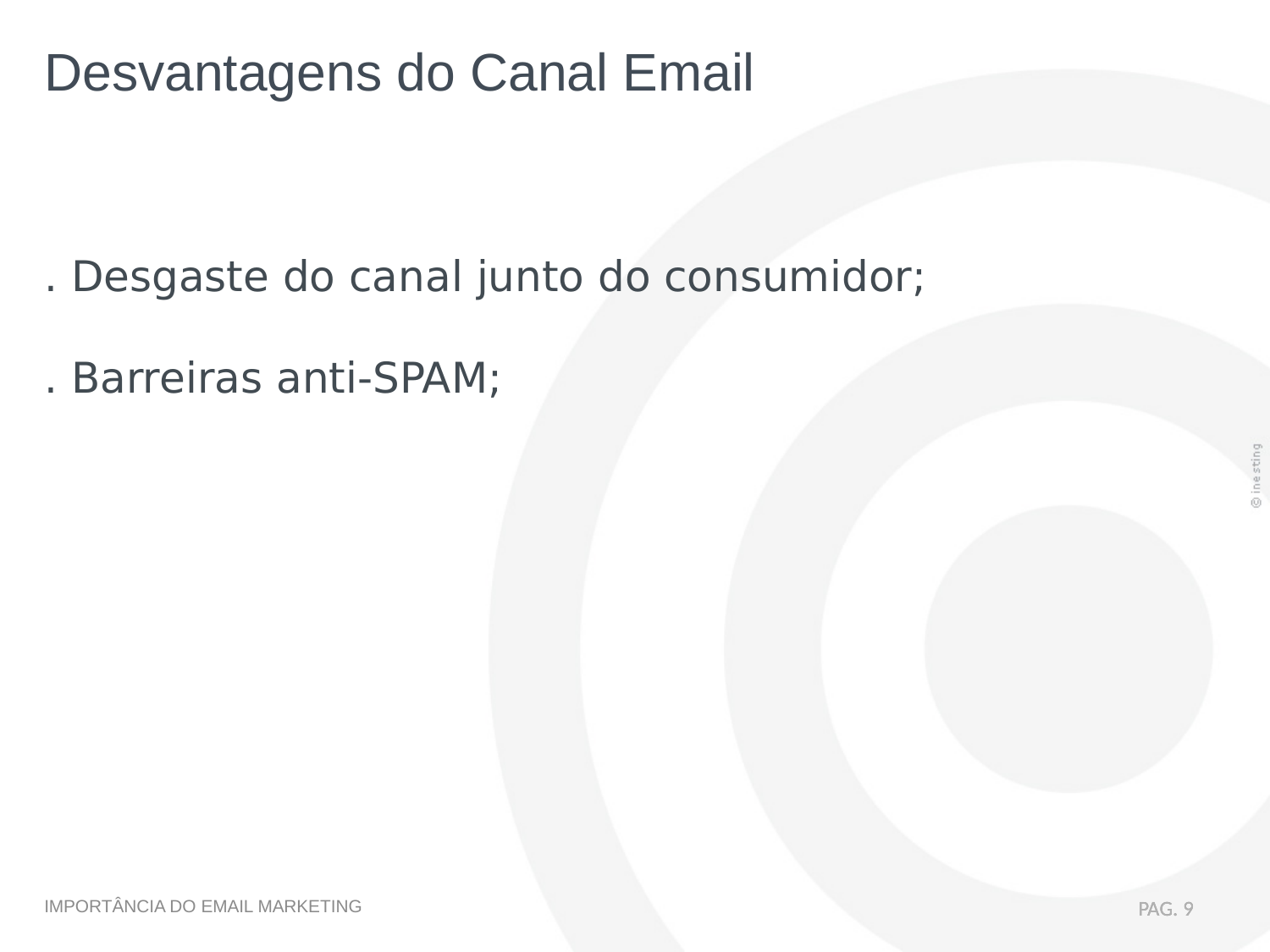

Desvantagens do Canal Email
. Desgaste do canal junto do consumidor;

. Barreiras anti-SPAM;

PAG. 9